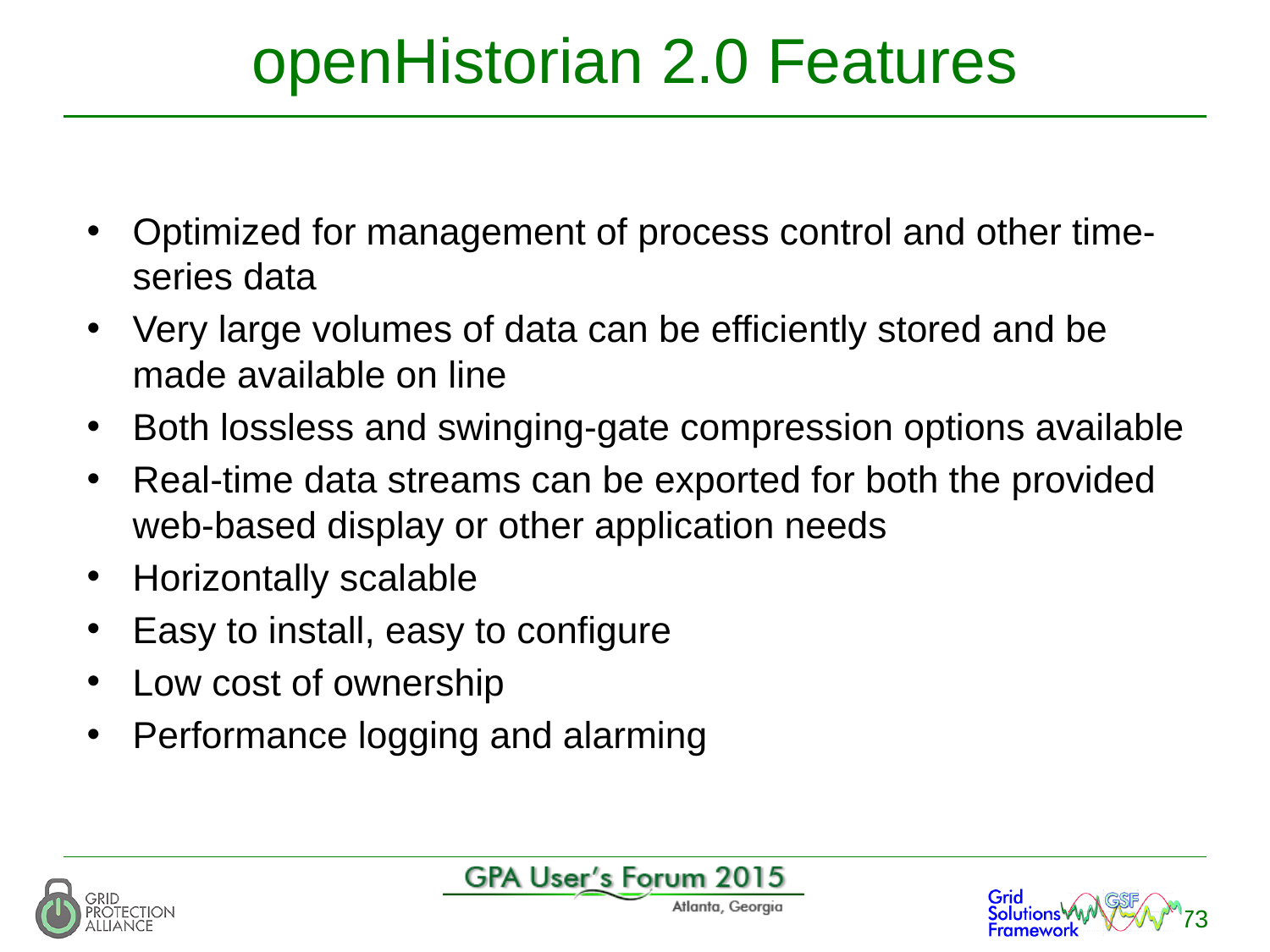

# openHistorian 2.0 Features
Optimized for management of process control and other time-series data
Very large volumes of data can be efficiently stored and be made available on line
Both lossless and swinging-gate compression options available
Real-time data streams can be exported for both the provided web-based display or other application needs
Horizontally scalable
Easy to install, easy to configure
Low cost of ownership
Performance logging and alarming